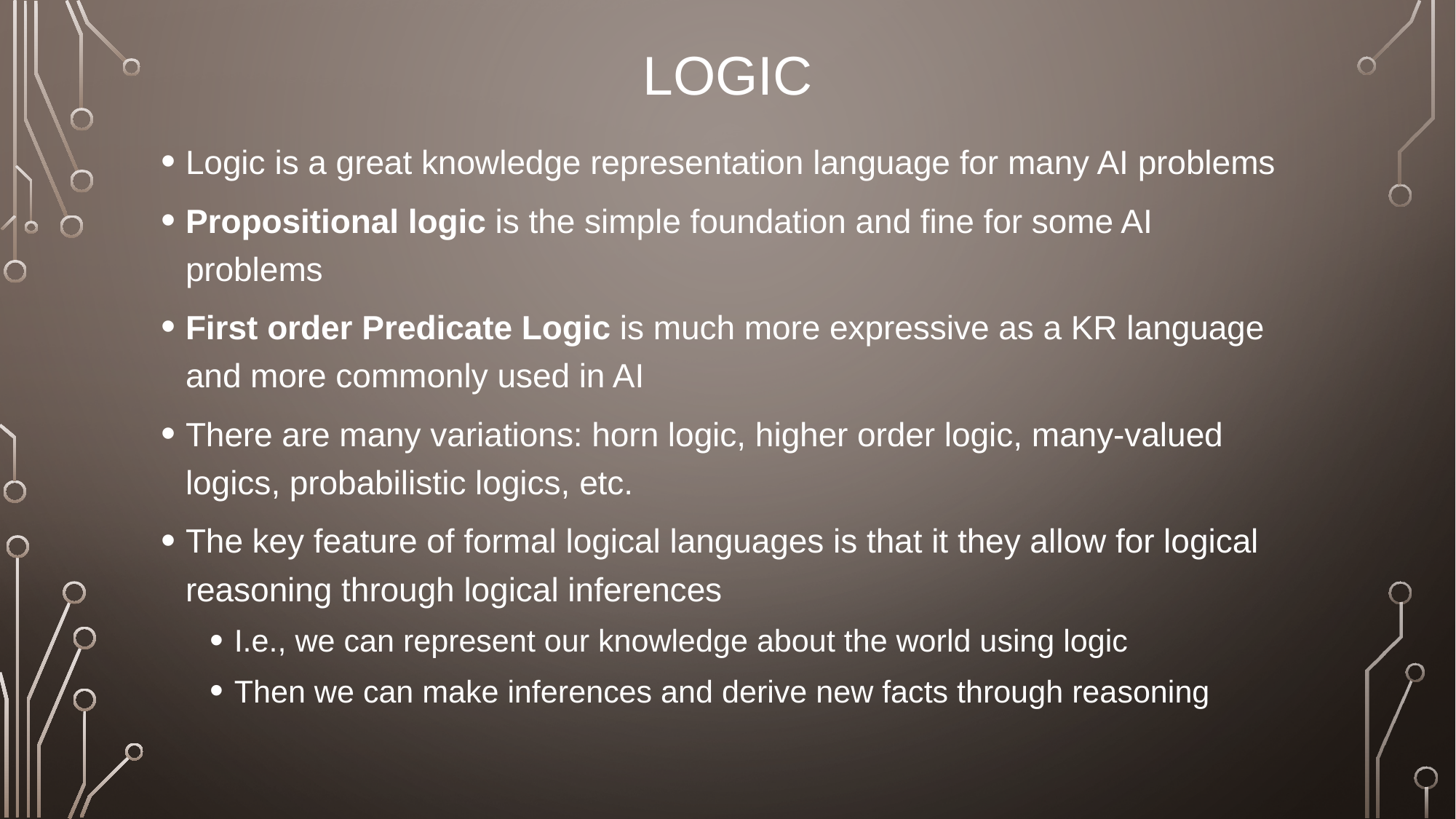

# Logic
Logic is a great knowledge representation language for many AI problems
Propositional logic is the simple foundation and fine for some AI problems
First order Predicate Logic is much more expressive as a KR language and more commonly used in AI
There are many variations: horn logic, higher order logic, many-valued logics, probabilistic logics, etc.
The key feature of formal logical languages is that it they allow for logical reasoning through logical inferences
I.e., we can represent our knowledge about the world using logic
Then we can make inferences and derive new facts through reasoning